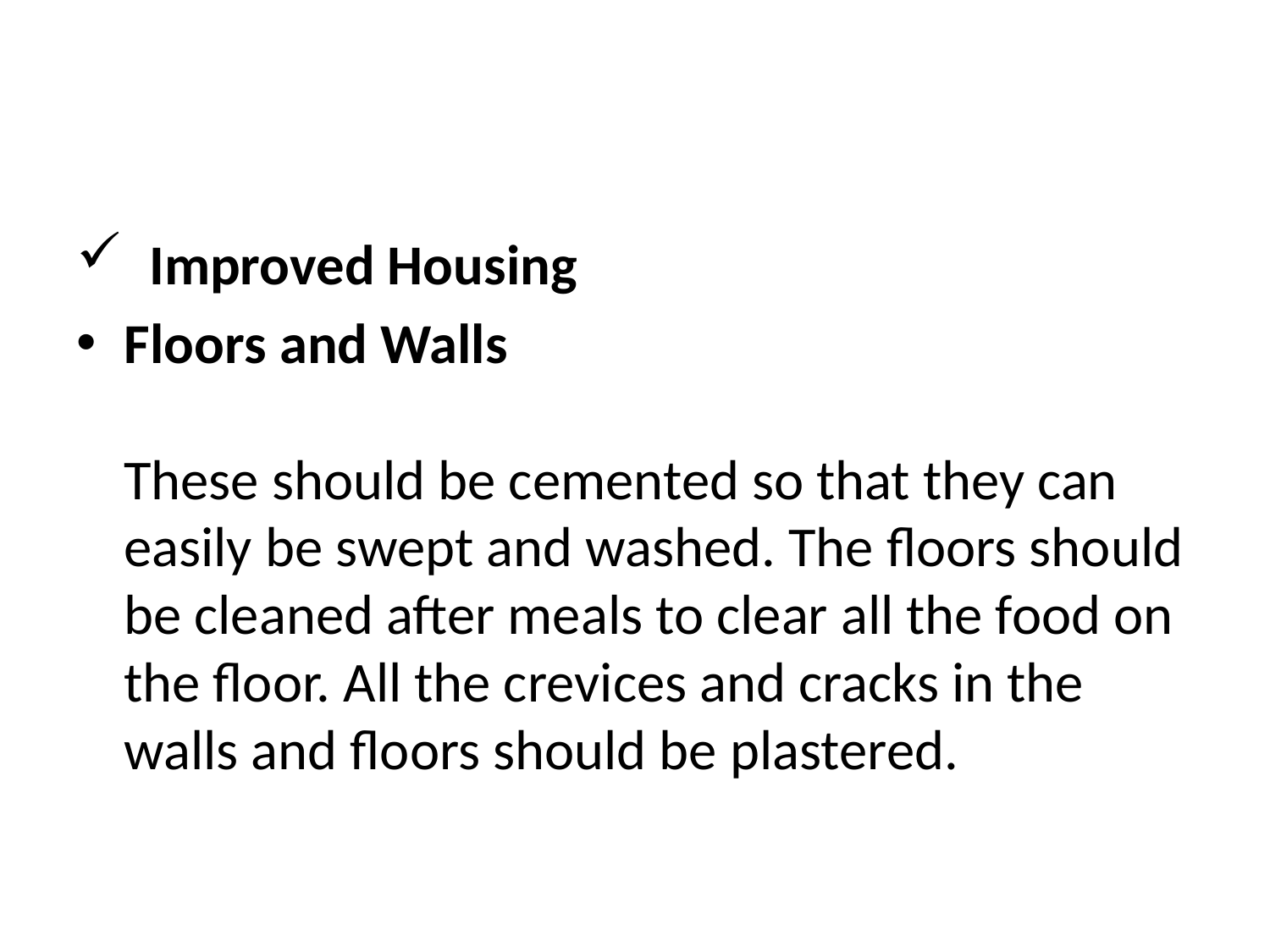

#
  Improved Housing
Floors and Walls
These should be cemented so that they can easily be swept and washed. The floors should be cleaned after meals to clear all the food on the floor. All the crevices and cracks in the walls and floors should be plastered.